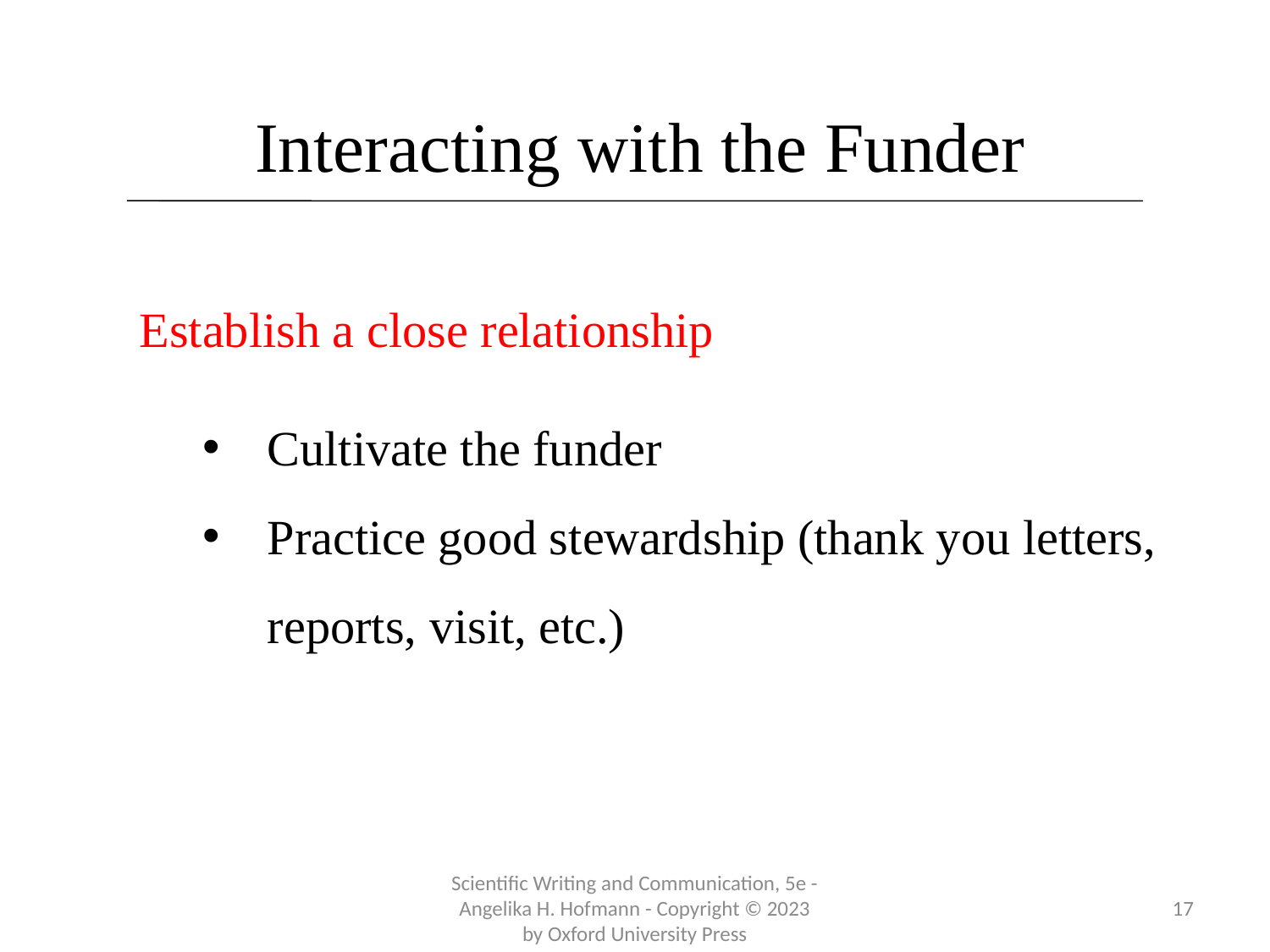

Interacting with the Funder
Establish a close relationship
Cultivate the funder
Practice good stewardship (thank you letters, reports, visit, etc.)
Scientific Writing and Communication, 5e - Angelika H. Hofmann - Copyright © 2023 by Oxford University Press
17